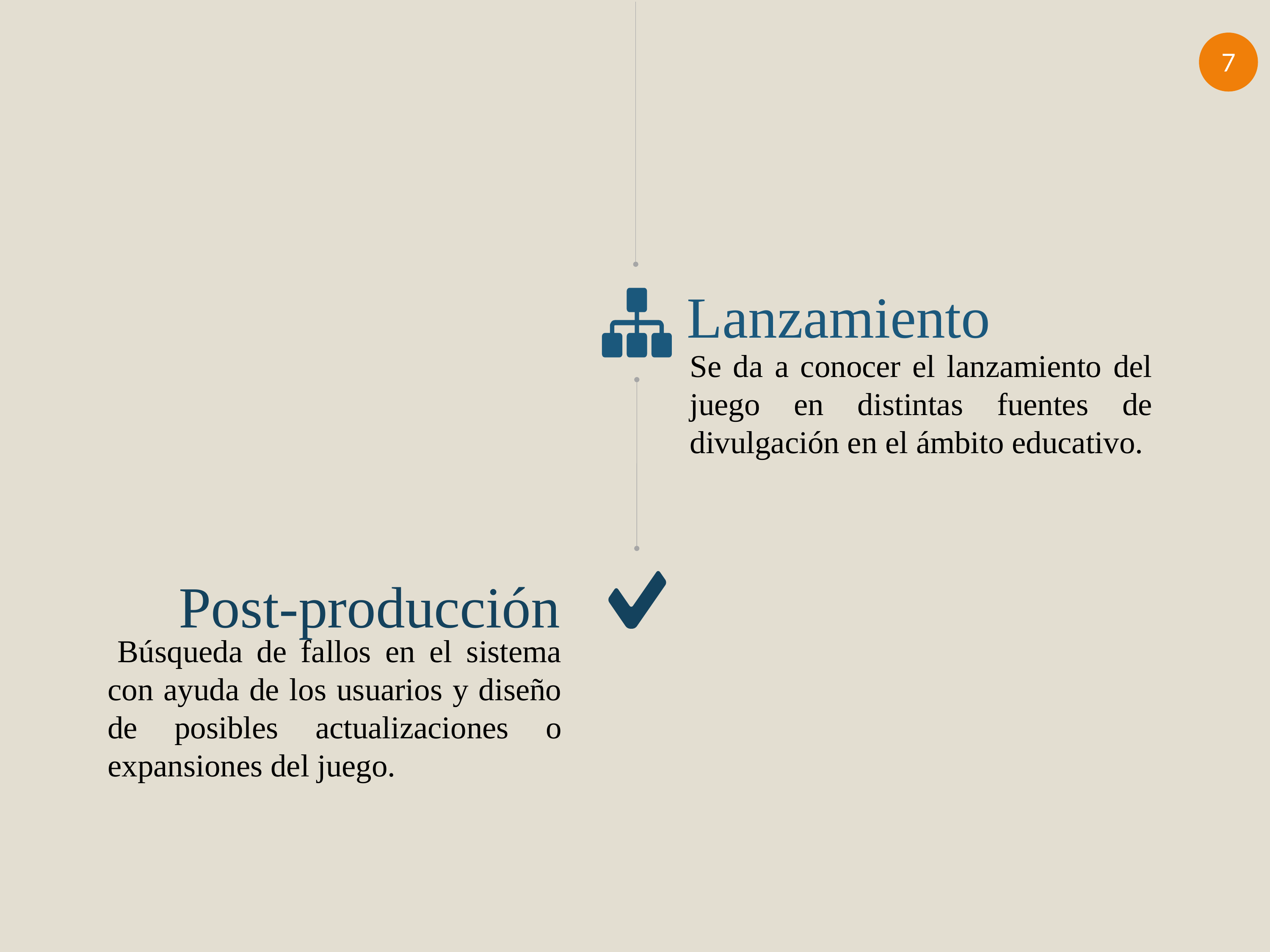

Lanzamiento

Se da a conocer el lanzamiento del juego en distintas fuentes de divulgación en el ámbito educativo.

Post-producción
Búsqueda de fallos en el sistema con ayuda de los usuarios y diseño de posibles actualizaciones o expansiones del juego.